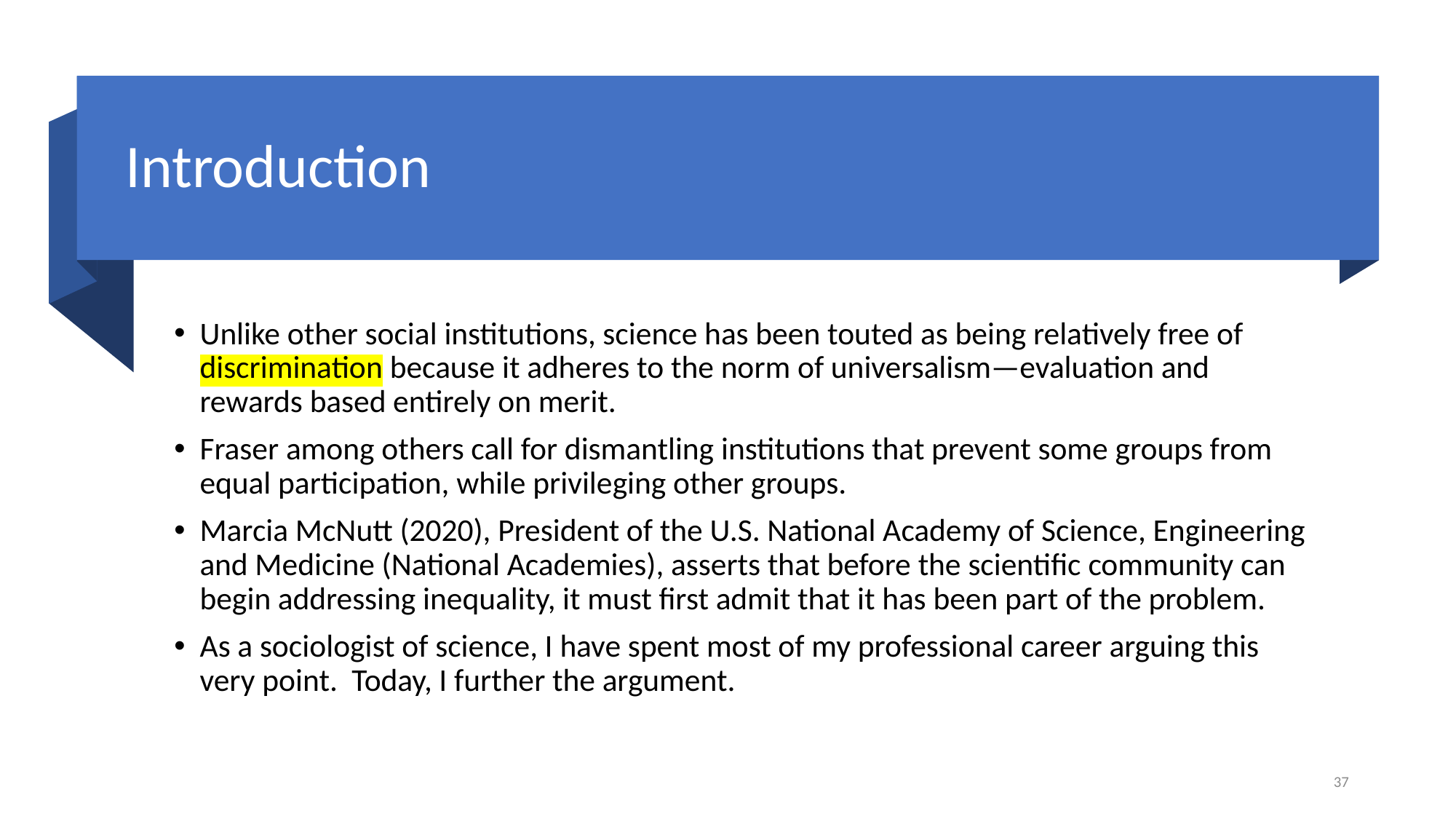

# Introduction

Unlike other social institutions, science has been touted as being relatively free of discrimination because it adheres to the norm of universalism—evaluation and rewards based entirely on merit.
Fraser among others call for dismantling institutions that prevent some groups from equal participation, while privileging other groups.
Marcia McNutt (2020), President of the U.S. National Academy of Science, Engineering and Medicine (National Academies), asserts that before the scientific community can begin addressing inequality, it must first admit that it has been part of the problem.
As a sociologist of science, I have spent most of my professional career arguing this very point.  Today, I further the argument.

37